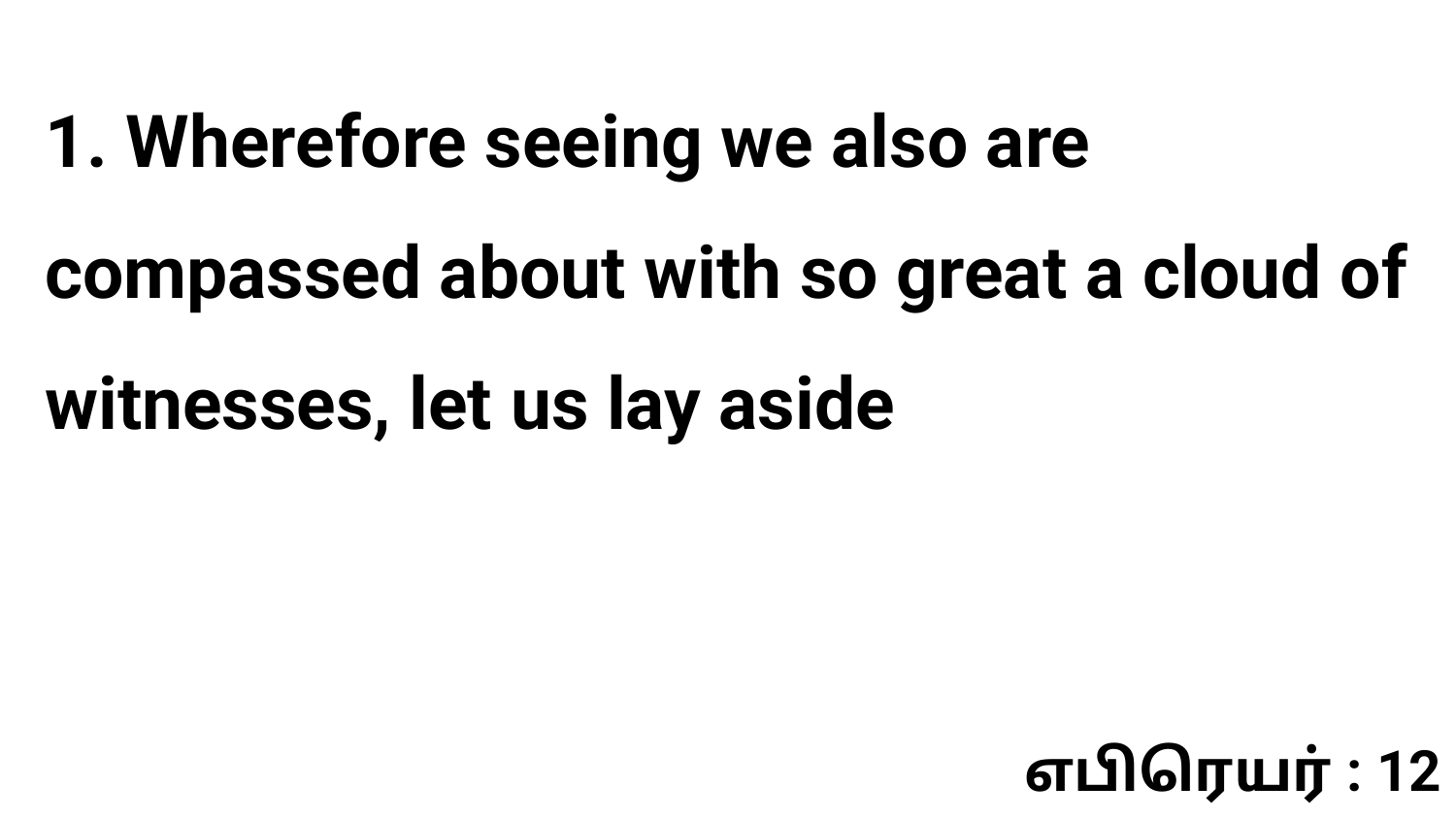

1. Wherefore seeing we also are compassed about with so great a cloud of witnesses, let us lay aside
எபிரெயர் : 12